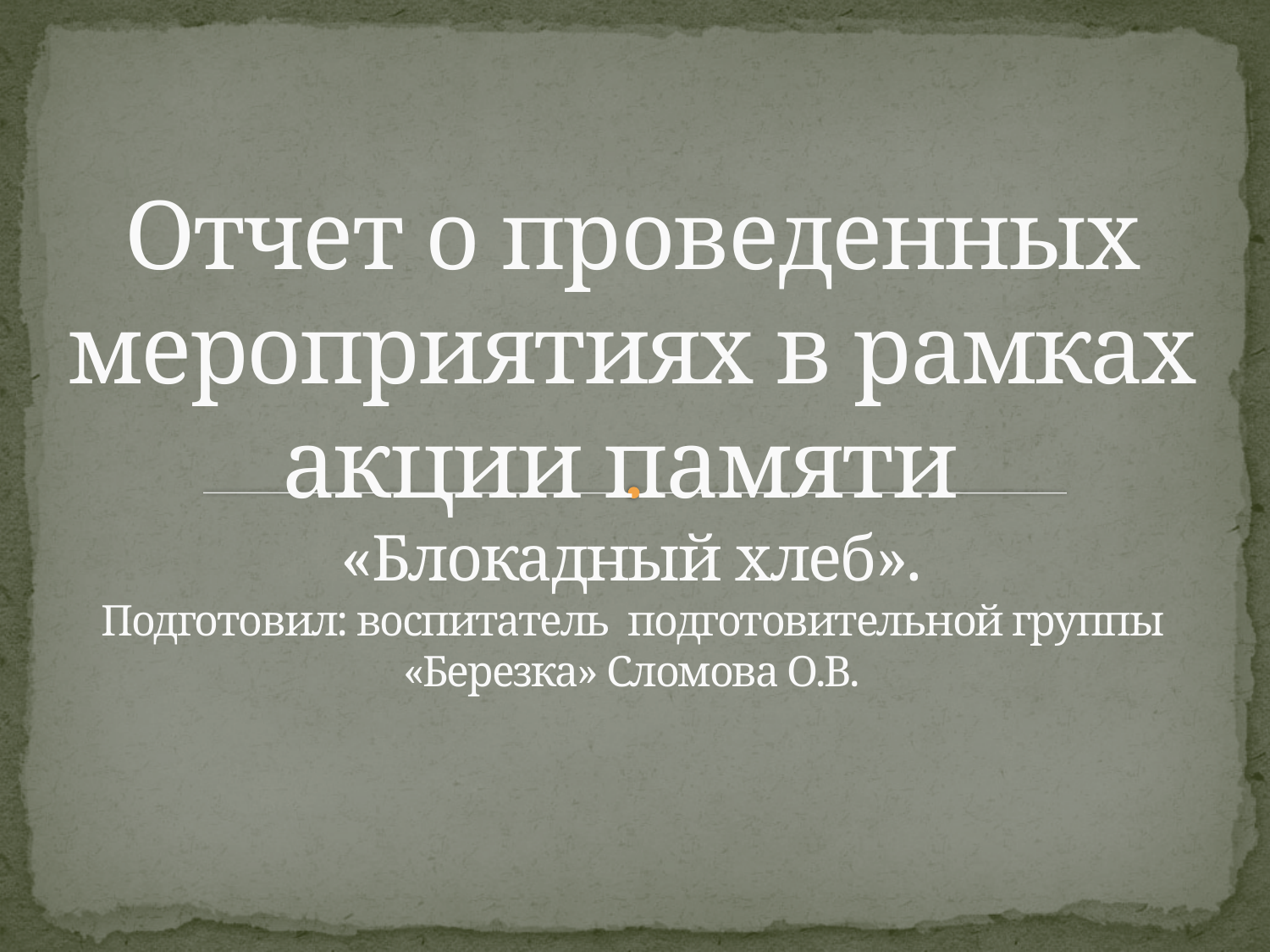

# Отчет о проведенных мероприятиях в рамках акции памяти «Блокадный хлеб». Подготовил: воспитатель  подготовительной группы «Березка» Сломова О.В.